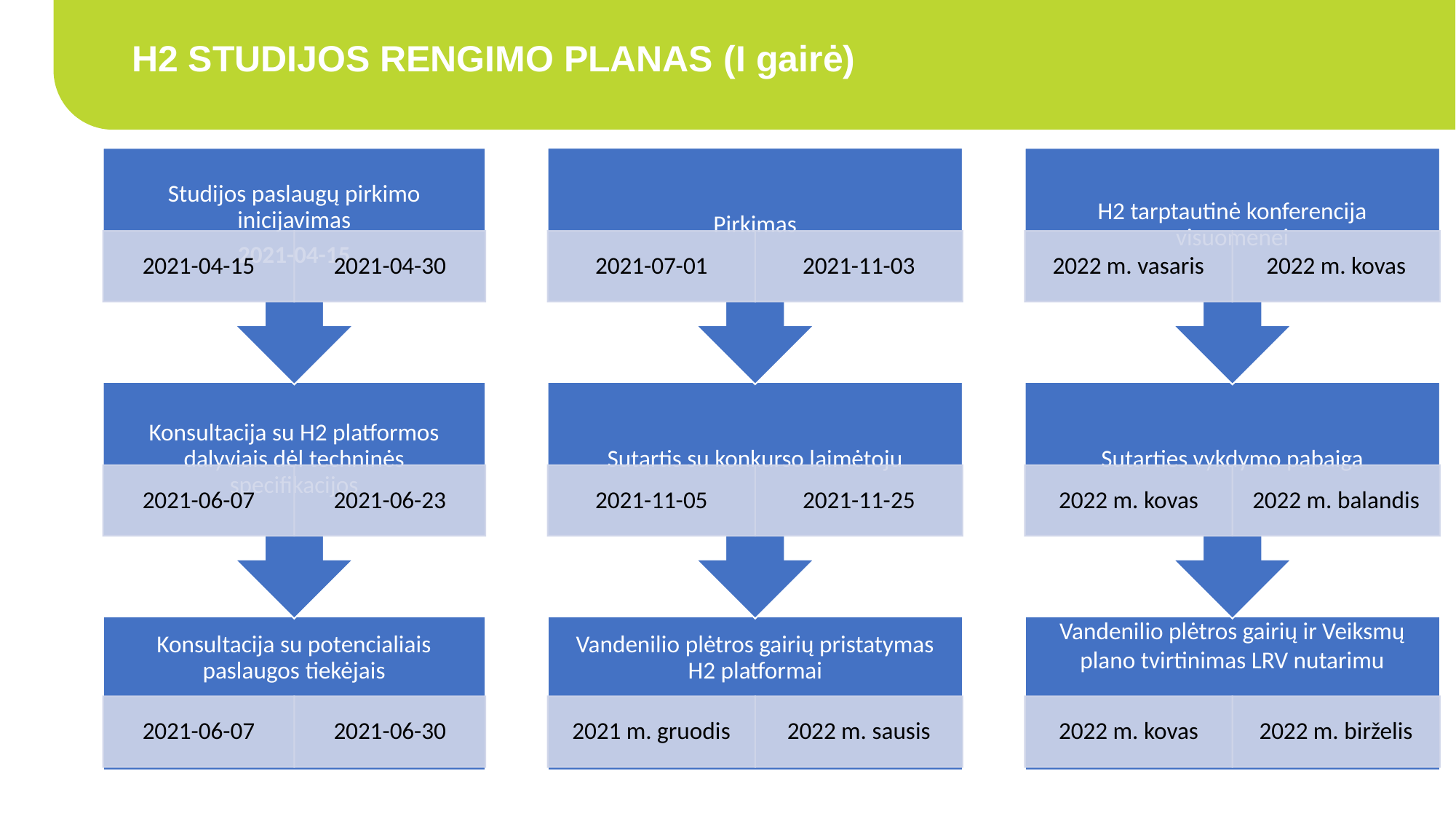

H2 STUDIJOS RENGIMO PLANAS (I gairė)
Konsultacija su potencialiais paslaugos tiekėjais
2021-06-07
2021-06-30
Konsultacija su H2 platformos dalyviais dėl techninės specifikacijos
2021-06-07
2021-06-23
Studijos paslaugų pirkimo inicijavimas
2021-04-15
2021-04-15
2021-04-30
Vandenilio plėtros gairių pristatymas H2 platformai
2021 m. gruodis
2022 m. sausis
Sutartis su konkurso laimėtoju
2021-11-05
2021-11-25
Pirkimas
2021-07-01
2021-11-03
Vandenilio plėtros gairių ir Veiksmų plano tvirtinimas LRV nutarimu

2022 m. kovas
2022 m. birželis
Sutarties vykdymo pabaiga
2022 m. kovas
2022 m. balandis
H2 tarptautinė konferencija visuomenei
2022 m. vasaris
2022 m. kovas